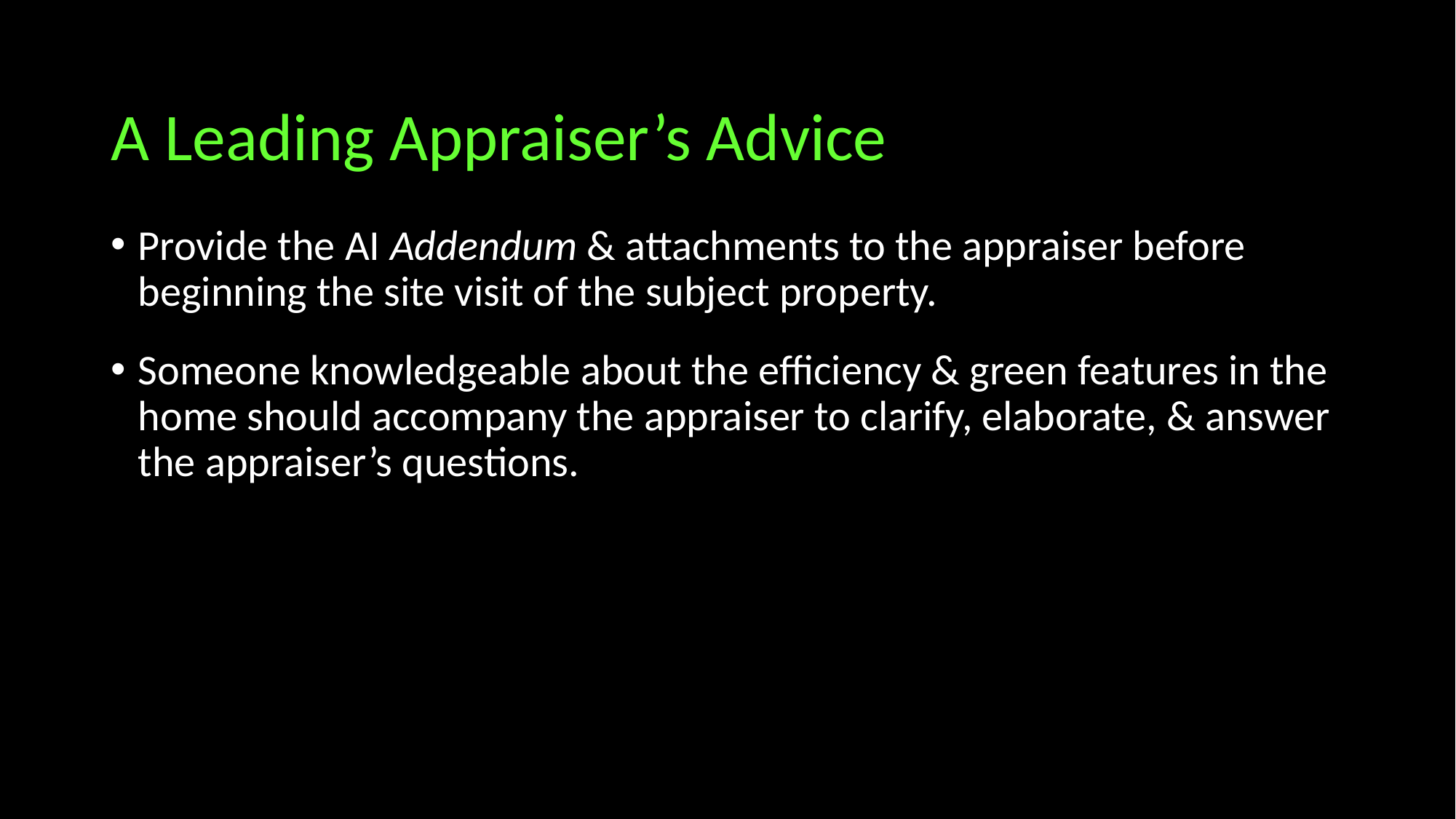

# A Leading Appraiser’s Advice
Provide the AI Addendum & attachments to the appraiser before beginning the site visit of the subject property.
Someone knowledgeable about the efficiency & green features in the home should accompany the appraiser to clarify, elaborate, & answer the appraiser’s questions.